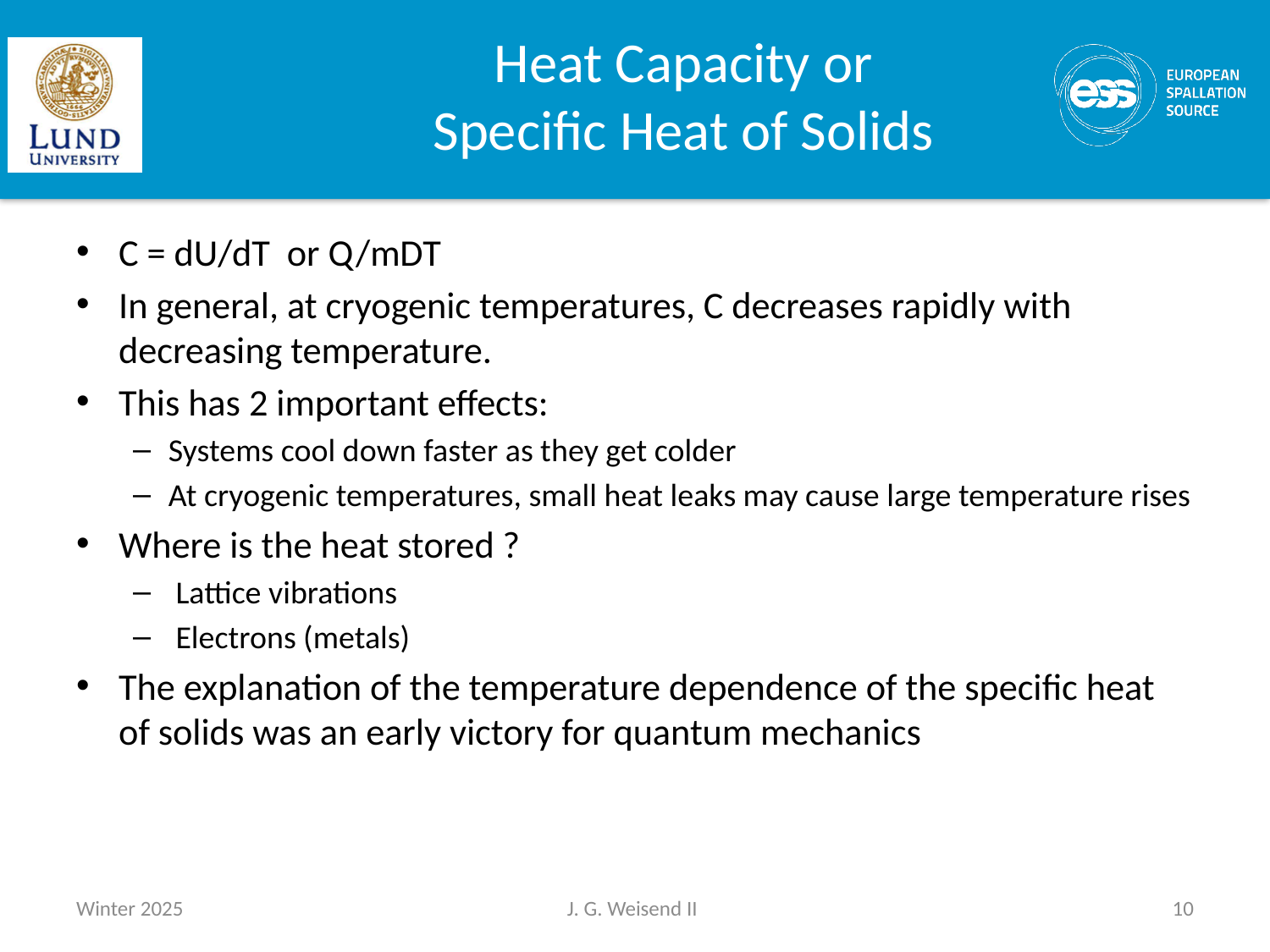

# Heat Capacity or Specific Heat of Solids
C = dU/dT  or Q/mDT
In general, at cryogenic temperatures, C decreases rapidly with decreasing temperature.
This has 2 important effects:
Systems cool down faster as they get colder
At cryogenic temperatures, small heat leaks may cause large temperature rises
Where is the heat stored ?
 Lattice vibrations
 Electrons (metals)
The explanation of the temperature dependence of the specific heat of solids was an early victory for quantum mechanics

Winter 2025
J. G. Weisend II
10